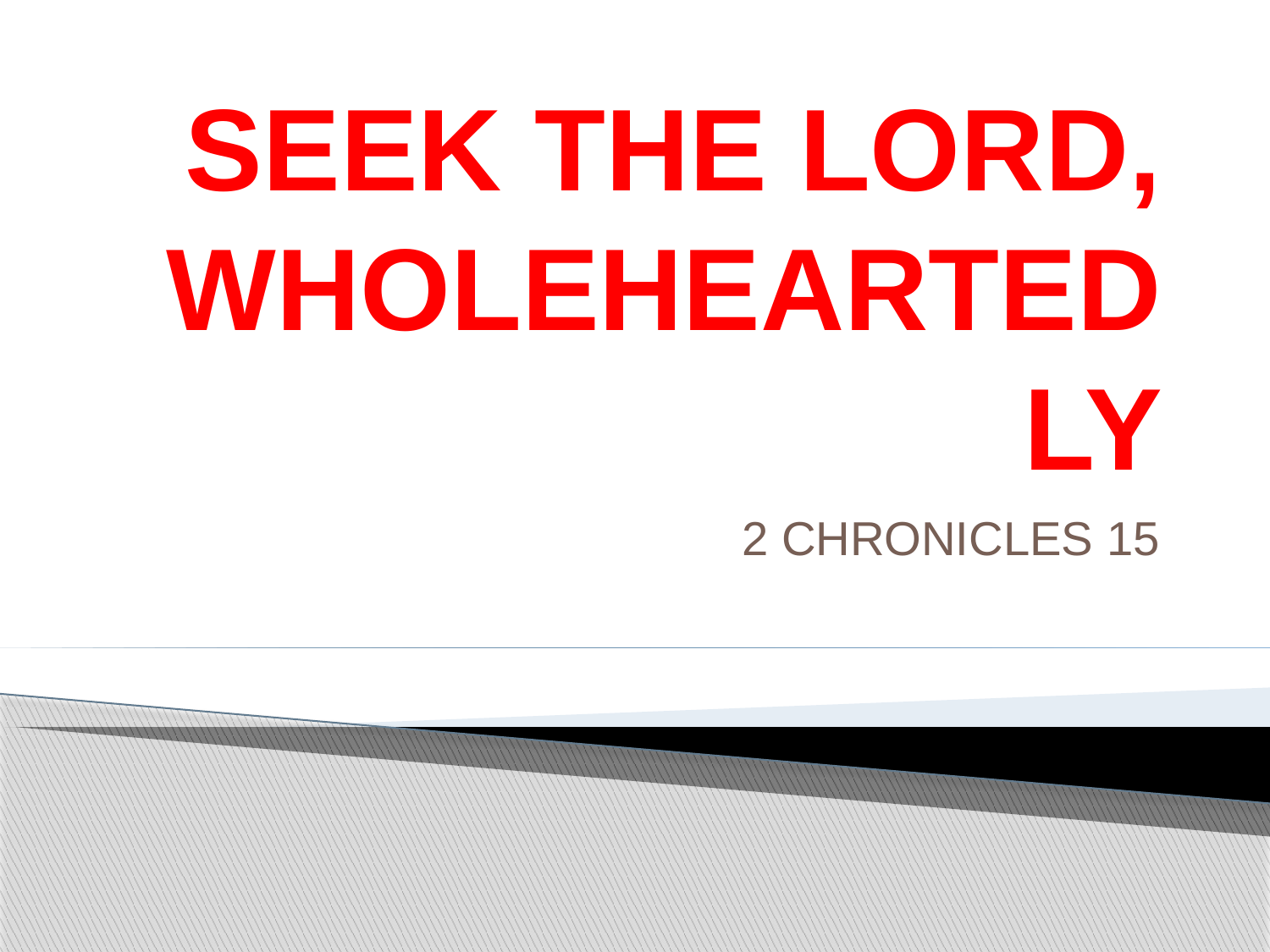

# SEEK THE LORD, WHOLEHEARTEDLY
2 CHRONICLES 15